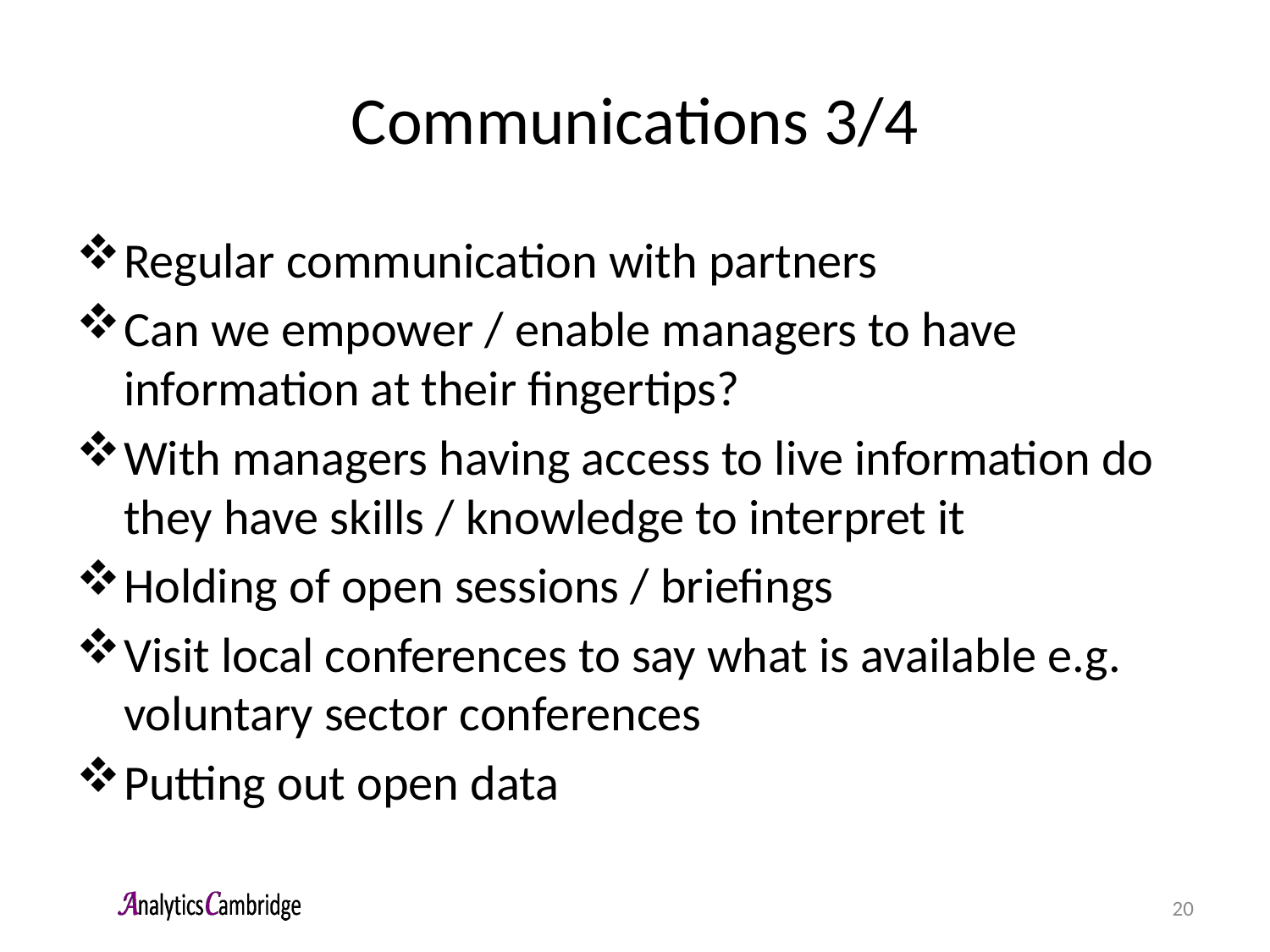

# Communications 3/4
Regular communication with partners
Can we empower / enable managers to have information at their fingertips?
With managers having access to live information do they have skills / knowledge to interpret it
Holding of open sessions / briefings
Visit local conferences to say what is available e.g. voluntary sector conferences
Putting out open data

20